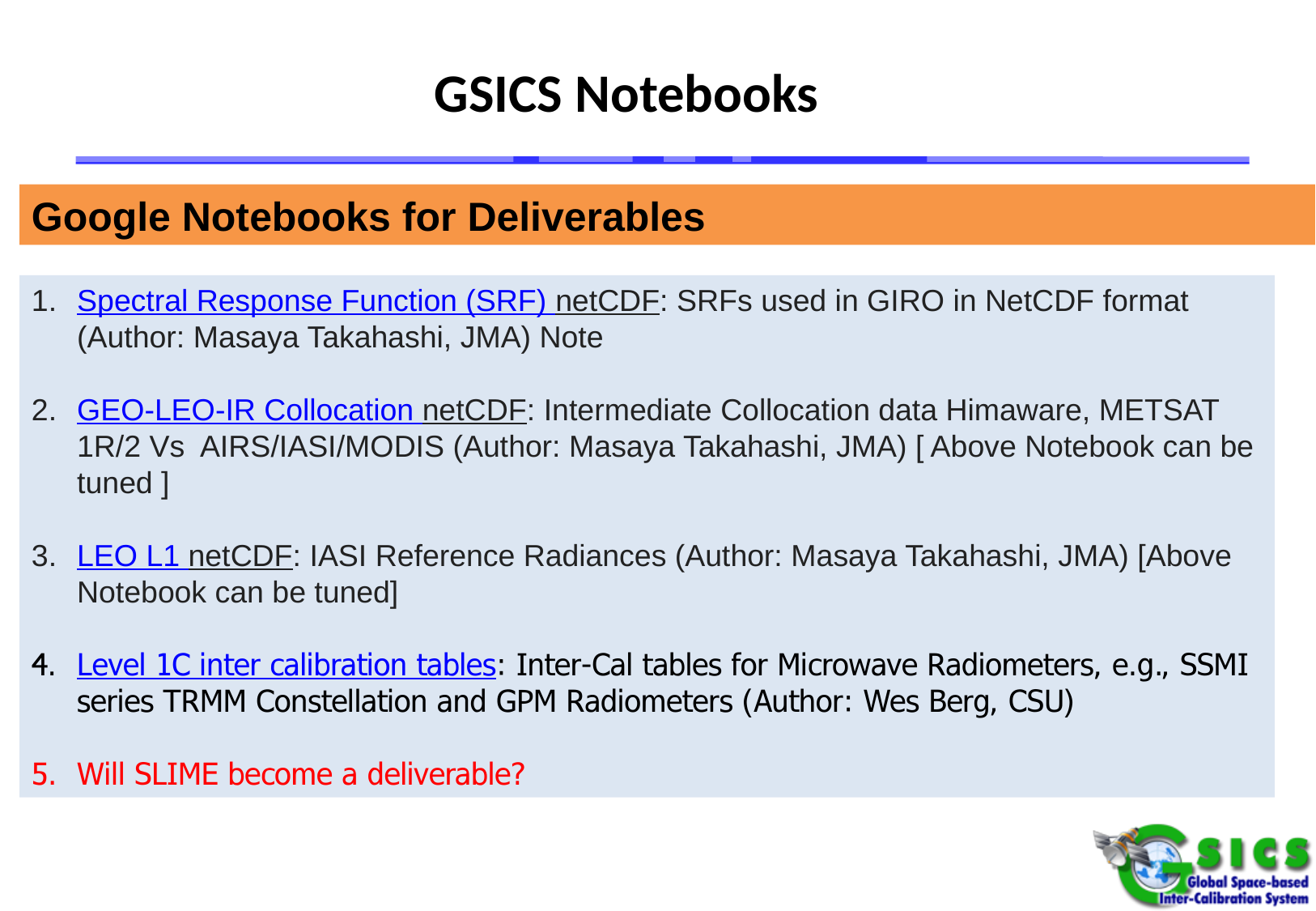

# GSICS Notebooks
Google Notebooks for Deliverables
Spectral Response Function (SRF) netCDF: SRFs used in GIRO in NetCDF format (Author: Masaya Takahashi, JMA) Note

GEO-LEO-IR Collocation netCDF: Intermediate Collocation data Himaware, METSAT 1R/2 Vs  AIRS/IASI/MODIS (Author: Masaya Takahashi, JMA) [ Above Notebook can be tuned ]

LEO L1 netCDF: IASI Reference Radiances (Author: Masaya Takahashi, JMA) [Above Notebook can be tuned]

Level 1C inter calibration tables: Inter-Cal tables for Microwave Radiometers, e.g., SSMI series TRMM Constellation and GPM Radiometers (Author: Wes Berg, CSU)

Will SLIME become a deliverable?